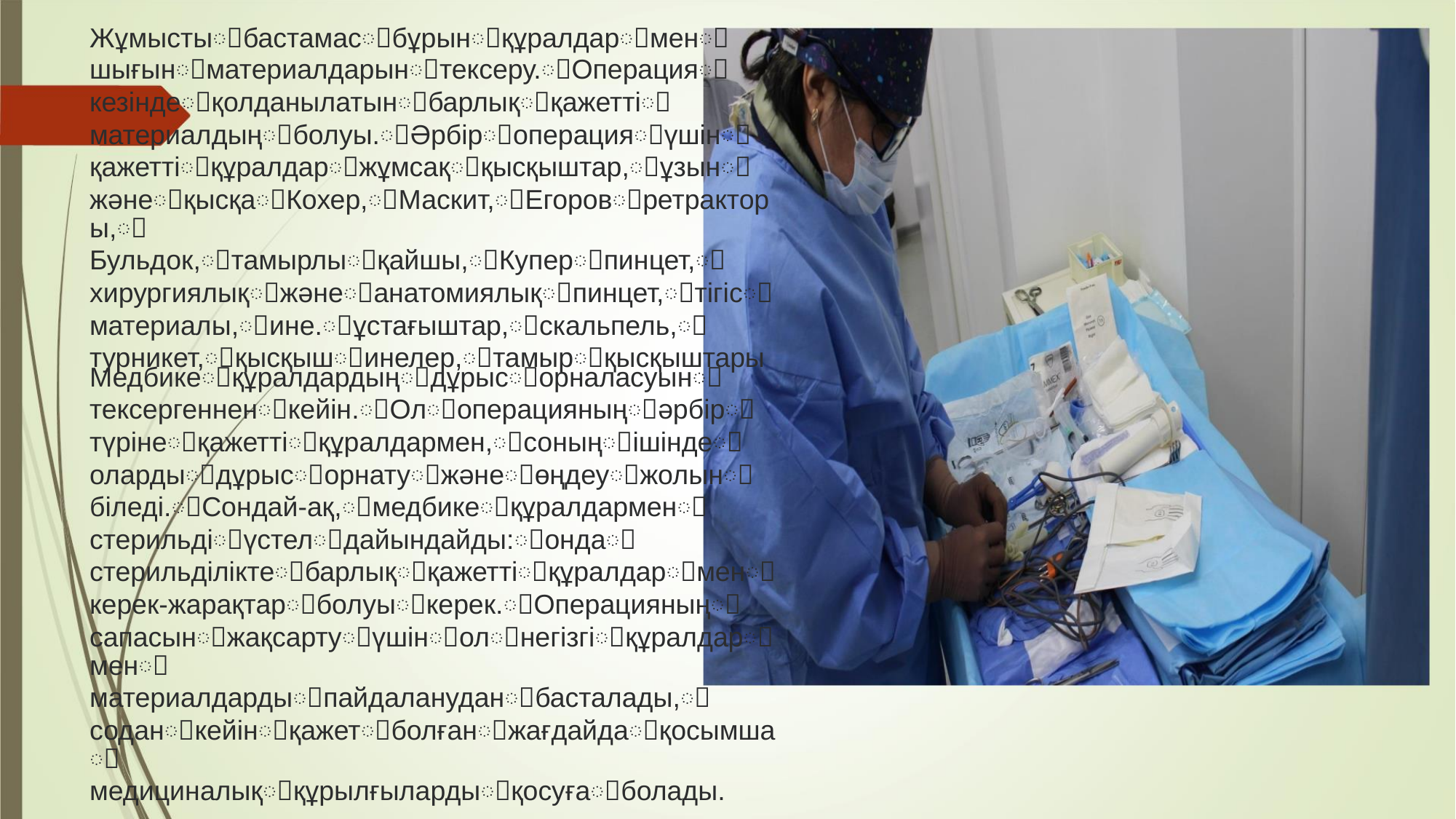

Жұмыстыꢀбастамасꢀбұрынꢀқұралдарꢀменꢀ
шығынꢀматериалдарынꢀтексеру.ꢀОперацияꢀ
кезіндеꢀқолданылатынꢀбарлықꢀқажеттіꢀ
материалдыңꢀболуы.ꢀӘрбірꢀоперацияꢀүшінꢀ
қажеттіꢀқұралдарꢀжұмсақꢀқысқыштар,ꢀұзынꢀ
жәнеꢀқысқаꢀКохер,ꢀМаскит,ꢀЕгоровꢀретракторы,ꢀ
Бульдок,ꢀтамырлыꢀқайшы,ꢀКуперꢀпинцет,ꢀ
хирургиялықꢀжәнеꢀанатомиялықꢀпинцет,ꢀтігісꢀ
материалы,ꢀине.ꢀұстағыштар,ꢀскальпель,ꢀ
турникет,ꢀқысқышꢀинелер,ꢀтамырꢀқысқыштары
Медбикеꢀқұралдардыңꢀдұрысꢀорналасуынꢀ
тексергенненꢀкейін.ꢀОлꢀоперацияныңꢀәрбірꢀ
түрінеꢀқажеттіꢀқұралдармен,ꢀсоныңꢀішіндеꢀ
олардыꢀдұрысꢀорнатуꢀжәнеꢀөңдеуꢀжолынꢀ
біледі.ꢀСондай-ақ,ꢀмедбикеꢀқұралдарменꢀ
стерильдіꢀүстелꢀдайындайды:ꢀондаꢀ
стерильділіктеꢀбарлықꢀқажеттіꢀқұралдарꢀменꢀ
керек-жарақтарꢀболуыꢀкерек.ꢀОперацияныңꢀ
сапасынꢀжақсартуꢀүшінꢀолꢀнегізгіꢀқұралдарꢀменꢀ
материалдардыꢀпайдалануданꢀбасталады,ꢀ
соданꢀкейінꢀқажетꢀболғанꢀжағдайдаꢀқосымшаꢀ
медициналықꢀқұрылғылардыꢀқосуғаꢀболады.